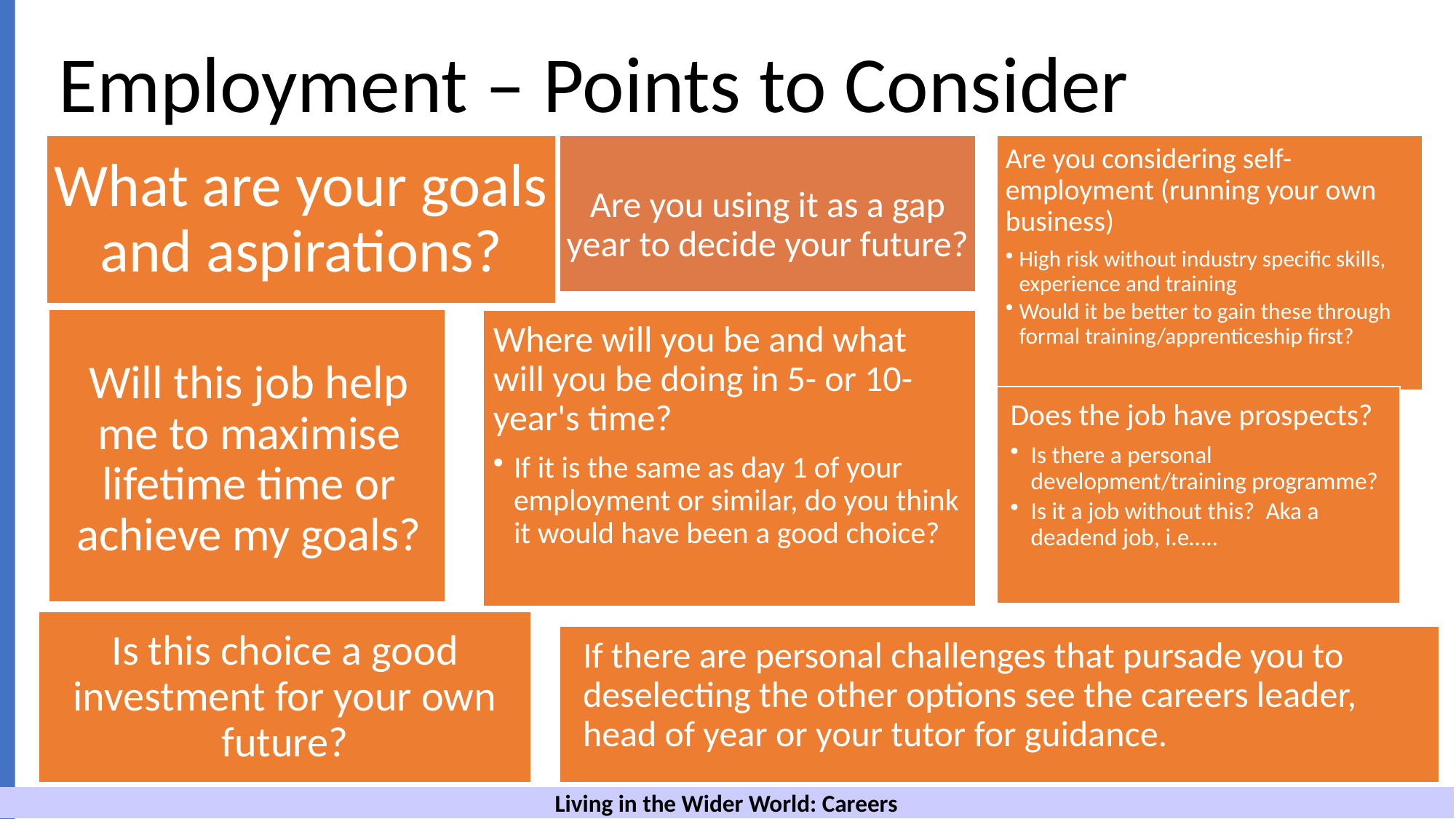

# Employment – Points to Consider

What are your goals and aspirations?

Are you using it as a gap year to decide your future?

Are you considering self-employment (running your own business)
High risk without industry specific skills, experience and training
Would it be better to gain these through formal training/apprenticeship first?

Will this job help me to maximise lifetime time or achieve my goals?

Where will you be and what will you be doing in 5- or 10-year's time?
If it is the same as day 1 of your employment or similar, do you think it would have been a good choice?

Does the job have prospects?
Is there a personal development/training programme?
Is it a job without this?  Aka a deadend job, i.e…..

Is this choice a good investment for your own future?

If there are personal challenges that pursade you to deselecting the other options see the careers leader, head of year or your tutor for guidance.

Living in the Wider World: Careers